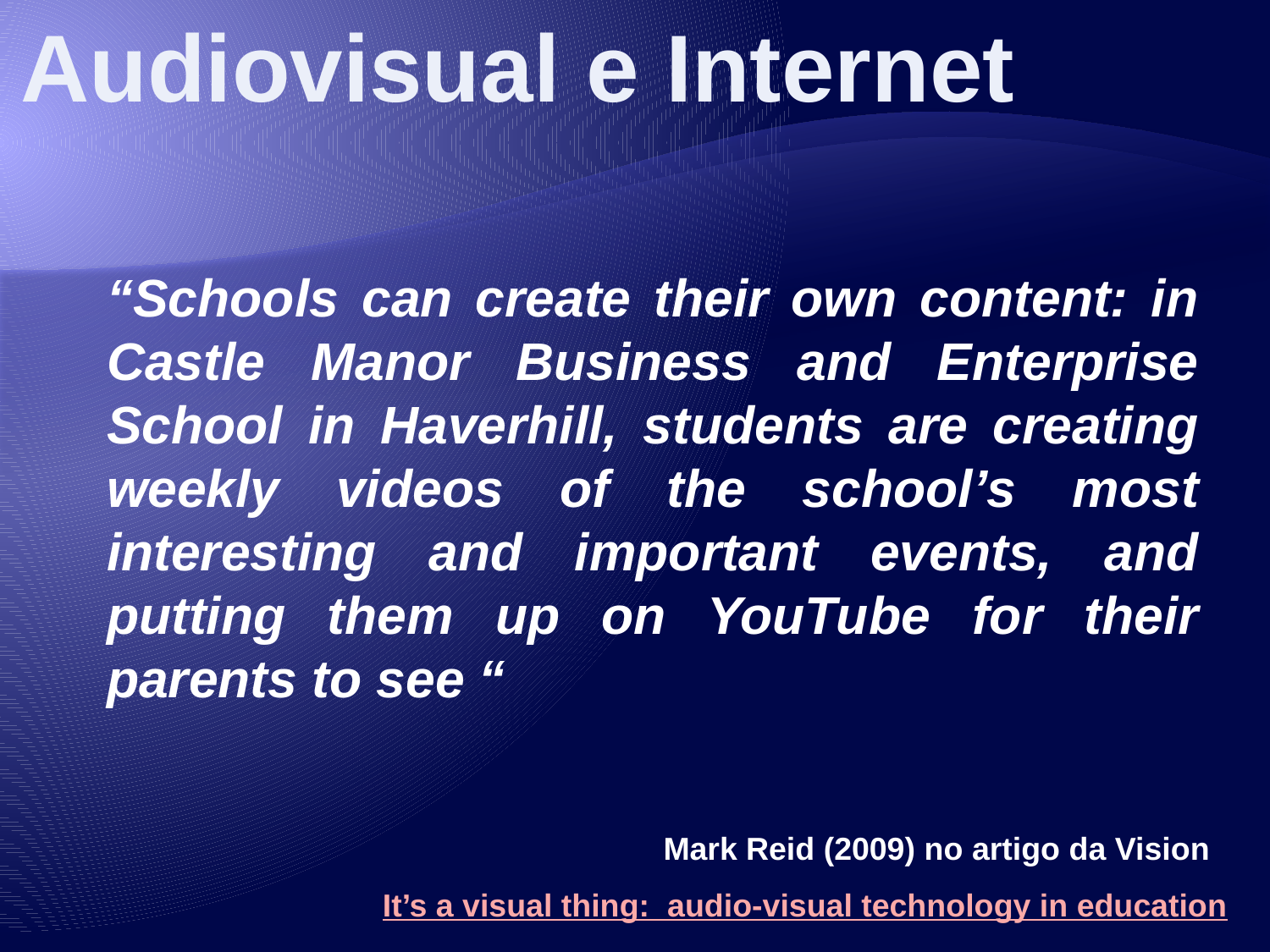

Audiovisual e Internet
“Schools can create their own content: in Castle Manor Business and Enterprise School in Haverhill, students are creating weekly videos of the school’s most interesting and important events, and putting them up on YouTube for their parents to see “
Mark Reid (2009) no artigo da Vision
It’s a visual thing:  audio-visual technology in education